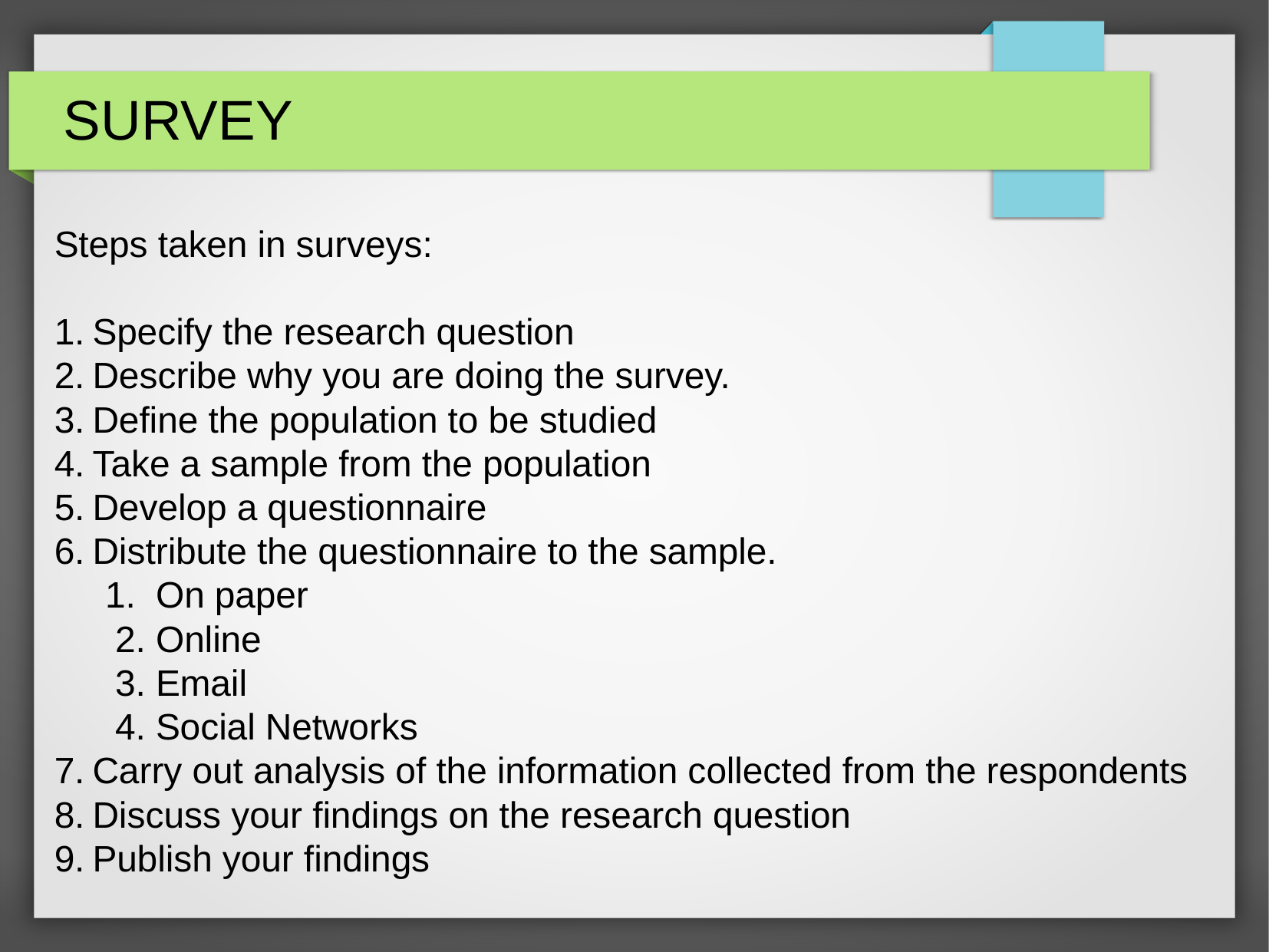

# SURVEY

Steps taken in surveys:

Specify the research question
Describe why you are doing the survey.
Define the population to be studied
Take a sample from the population
Develop a questionnaire
Distribute the questionnaire to the sample.
     1.  On paper
      2. Online
      3. Email
      4. Social Networks
Carry out analysis of the information collected from the respondents
Discuss your findings on the research question
Publish your findings